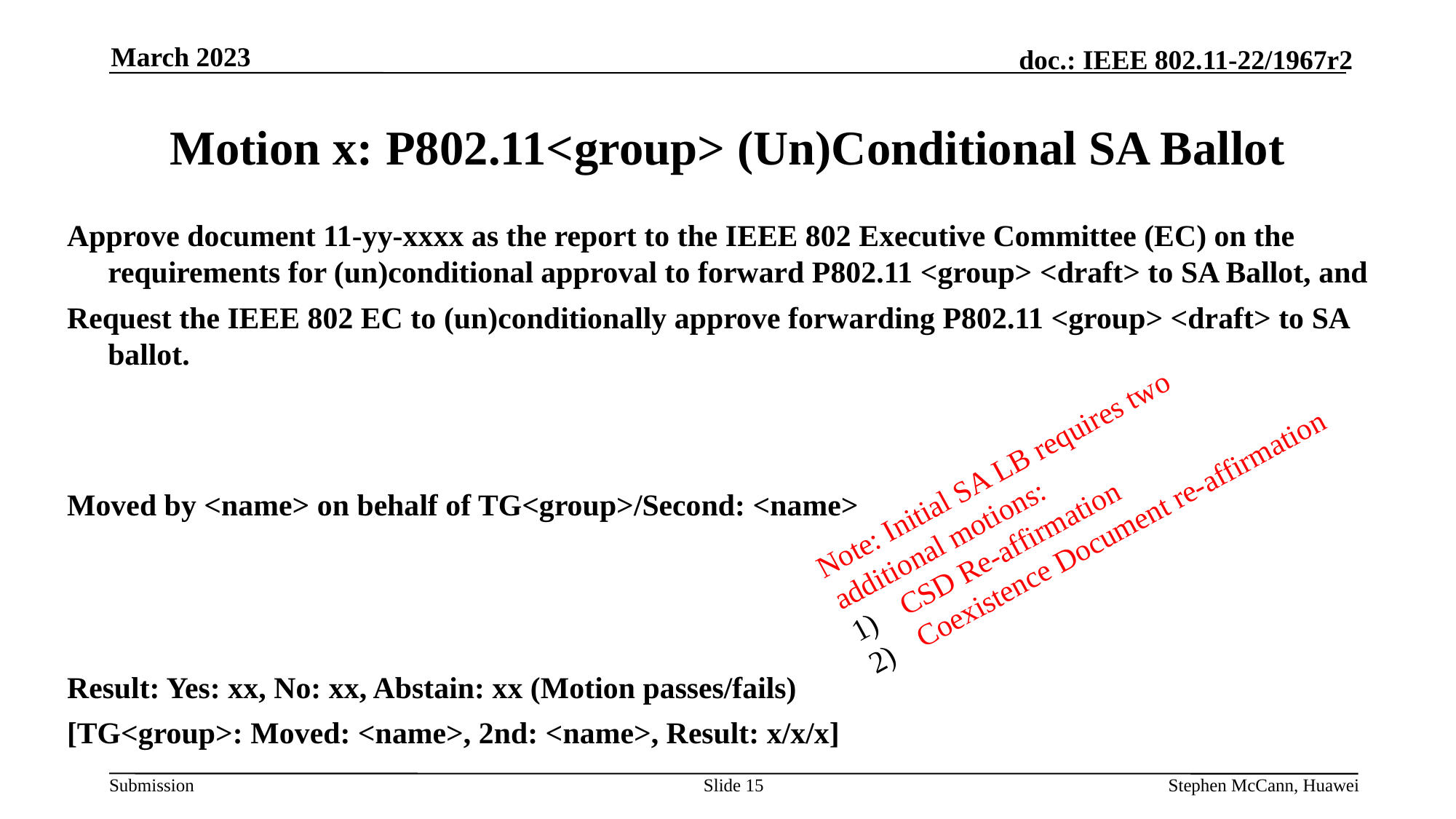

March 2023
# Motion x: P802.11<group> (Un)Conditional SA Ballot
Approve document 11-yy-xxxx as the report to the IEEE 802 Executive Committee (EC) on the requirements for (un)conditional approval to forward P802.11 <group> <draft> to SA Ballot, and
Request the IEEE 802 EC to (un)conditionally approve forwarding P802.11 <group> <draft> to SA ballot.

Moved by <name> on behalf of TG<group>/Second: <name>

Result: Yes: xx, No: xx, Abstain: xx (Motion passes/fails)
[TG<group>: Moved: <name>, 2nd: <name>, Result: x/x/x]

Note: Initial SA LB requires two additional motions:
CSD Re-affirmation
Coexistence Document re-affirmation
Slide 15
Stephen McCann, Huawei